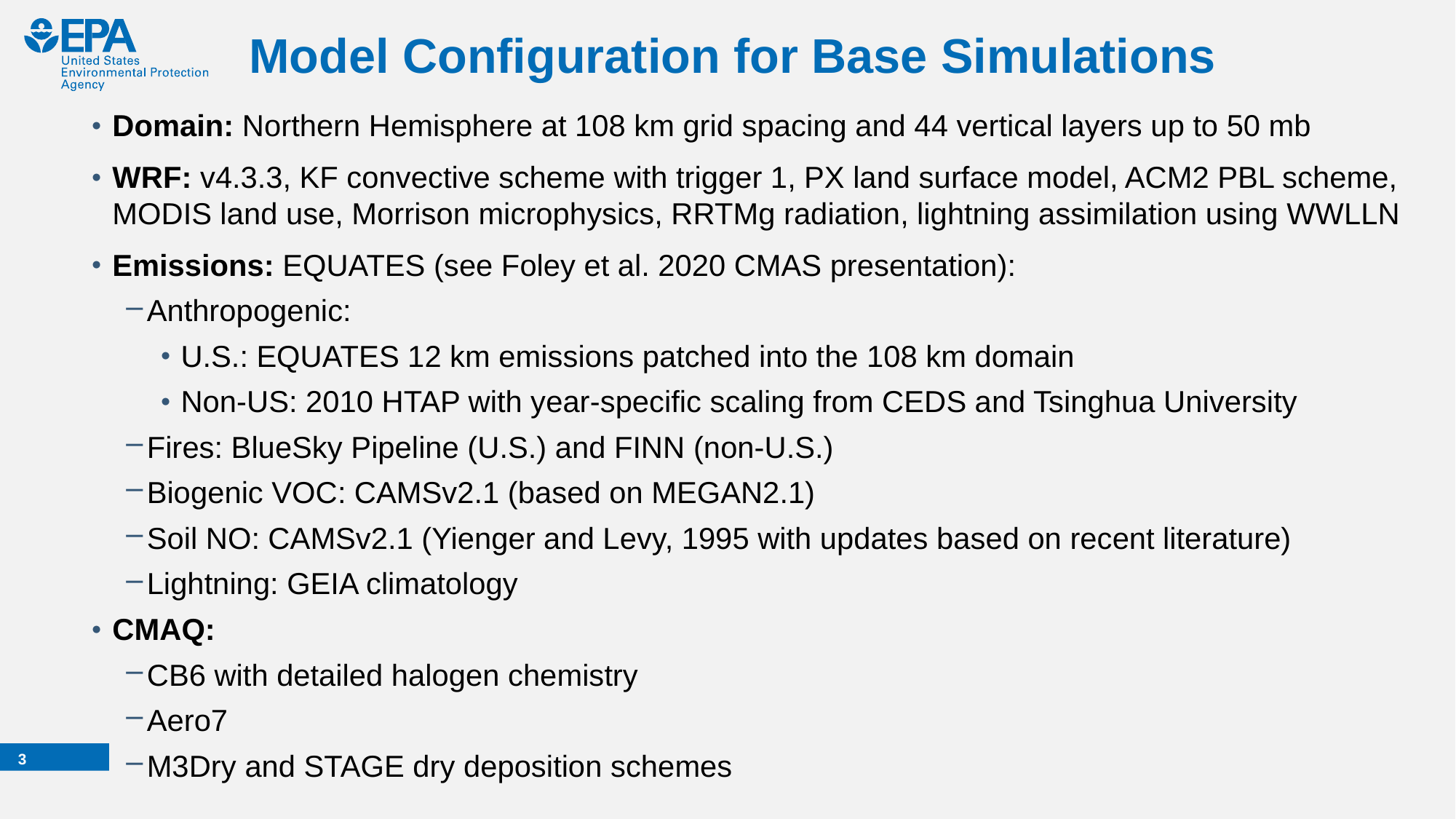

# Model Configuration for Base Simulations
Domain: Northern Hemisphere at 108 km grid spacing and 44 vertical layers up to 50 mb
WRF: v4.3.3, KF convective scheme with trigger 1, PX land surface model, ACM2 PBL scheme, MODIS land use, Morrison microphysics, RRTMg radiation, lightning assimilation using WWLLN
Emissions: EQUATES (see Foley et al. 2020 CMAS presentation):
Anthropogenic:
U.S.: EQUATES 12 km emissions patched into the 108 km domain
Non-US: 2010 HTAP with year-specific scaling from CEDS and Tsinghua University
Fires: BlueSky Pipeline (U.S.) and FINN (non-U.S.)
Biogenic VOC: CAMSv2.1 (based on MEGAN2.1)
Soil NO: CAMSv2.1 (Yienger and Levy, 1995 with updates based on recent literature)
Lightning: GEIA climatology
CMAQ:
CB6 with detailed halogen chemistry
Aero7
M3Dry and STAGE dry deposition schemes

3